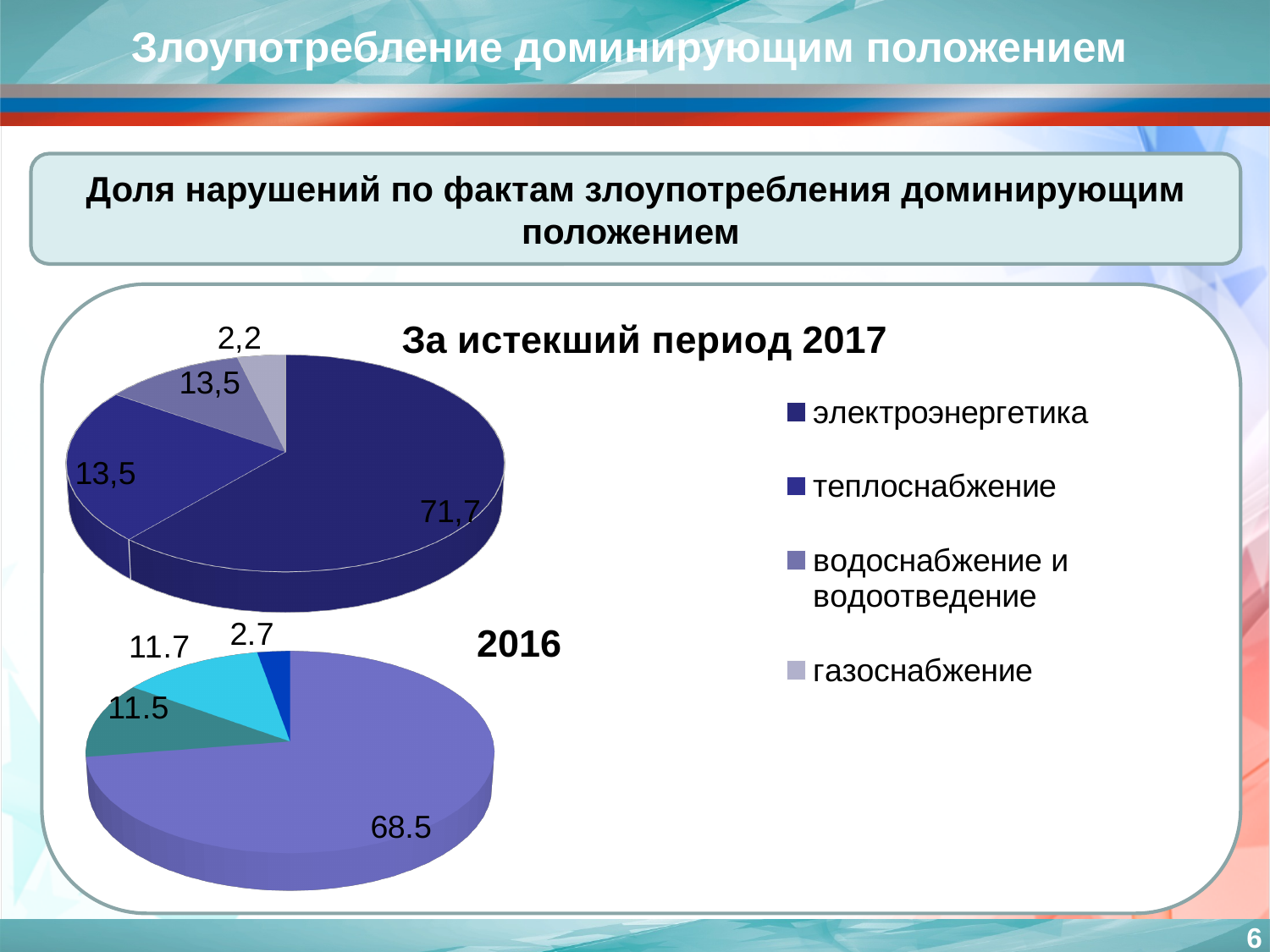

Злоупотребление доминирующим положением
Доля нарушений по фактам злоупотребления доминирующим положением

[unsupported chart]

[unsupported chart]

6